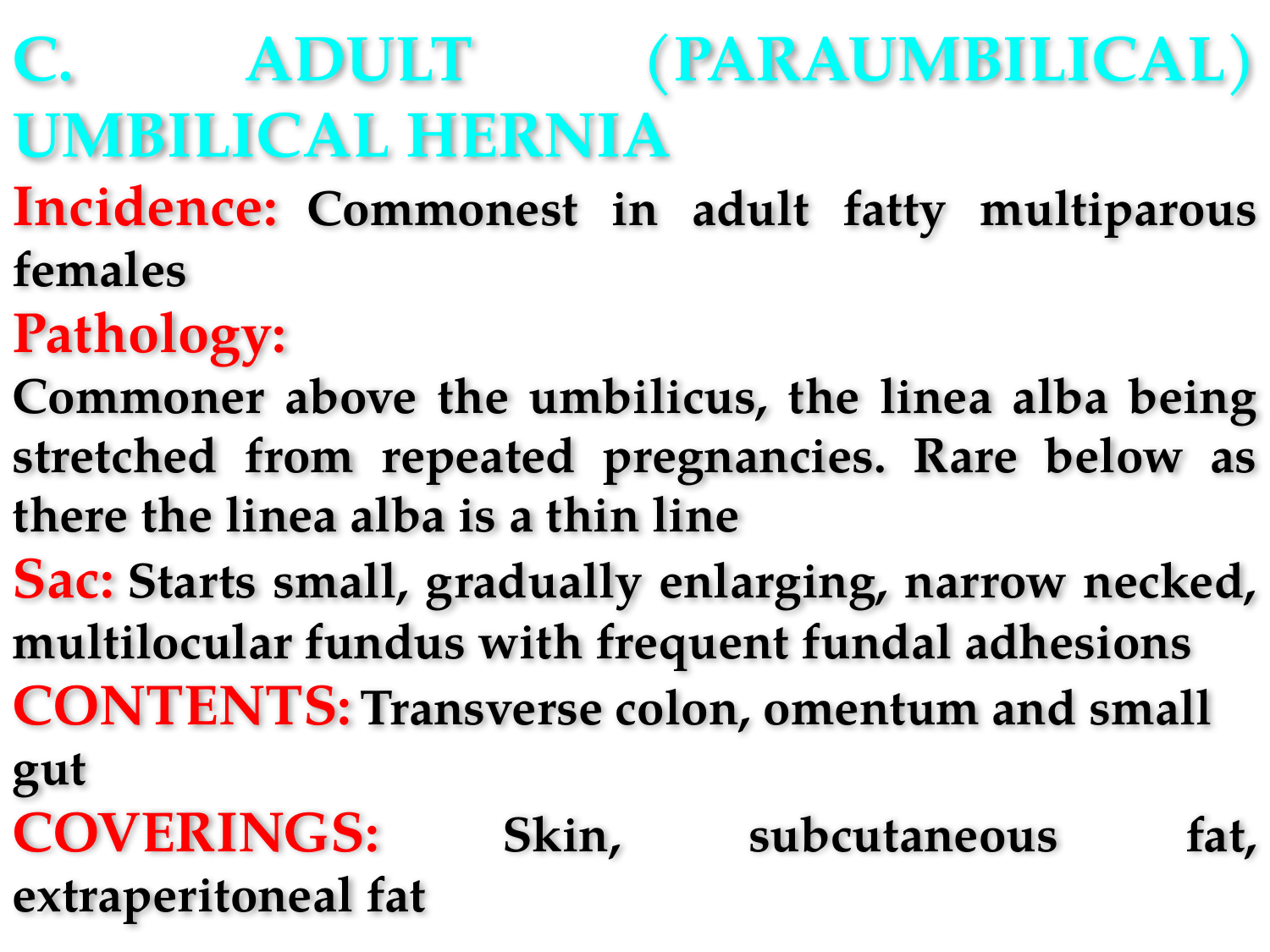

C. ADULT (PARAUMBILICAL) UMBILICAL HERNIA
Incidence: Commonest in adult fatty multiparous females
Pathology:
Commoner above the umbilicus, the linea alba being stretched from repeated pregnancies. Rare below as there the linea alba is a thin line
Sac: Starts small, gradually enlarging, narrow necked, multilocular fundus with frequent fundal adhesions
CONTENTS: Transverse colon, omentum and small gut
COVERINGS: Skin, subcutaneous fat, extraperitoneal fat